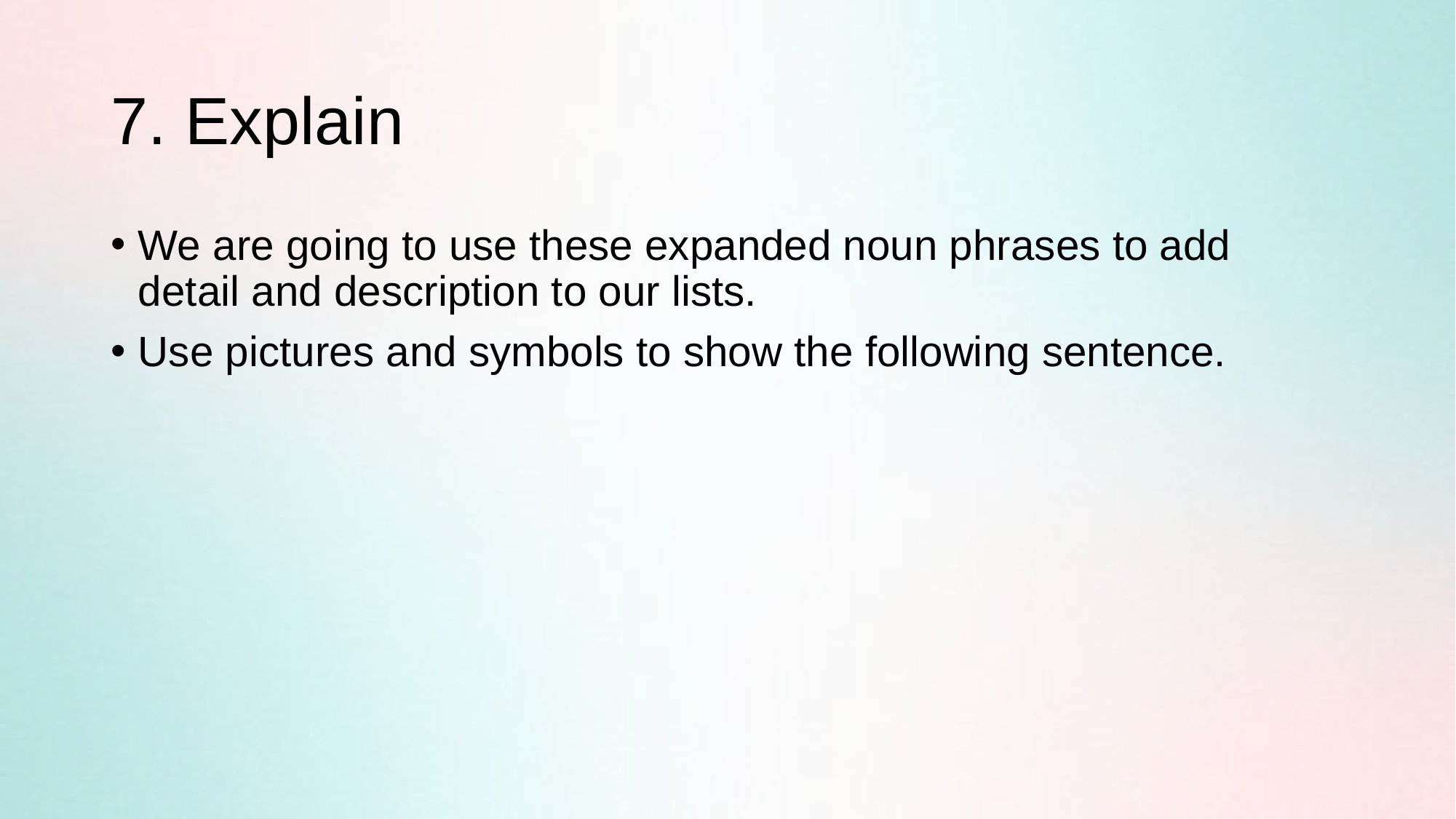

# 7. Explain
We are going to use these expanded noun phrases to add detail and description to our lists.
Use pictures and symbols to show the following sentence.